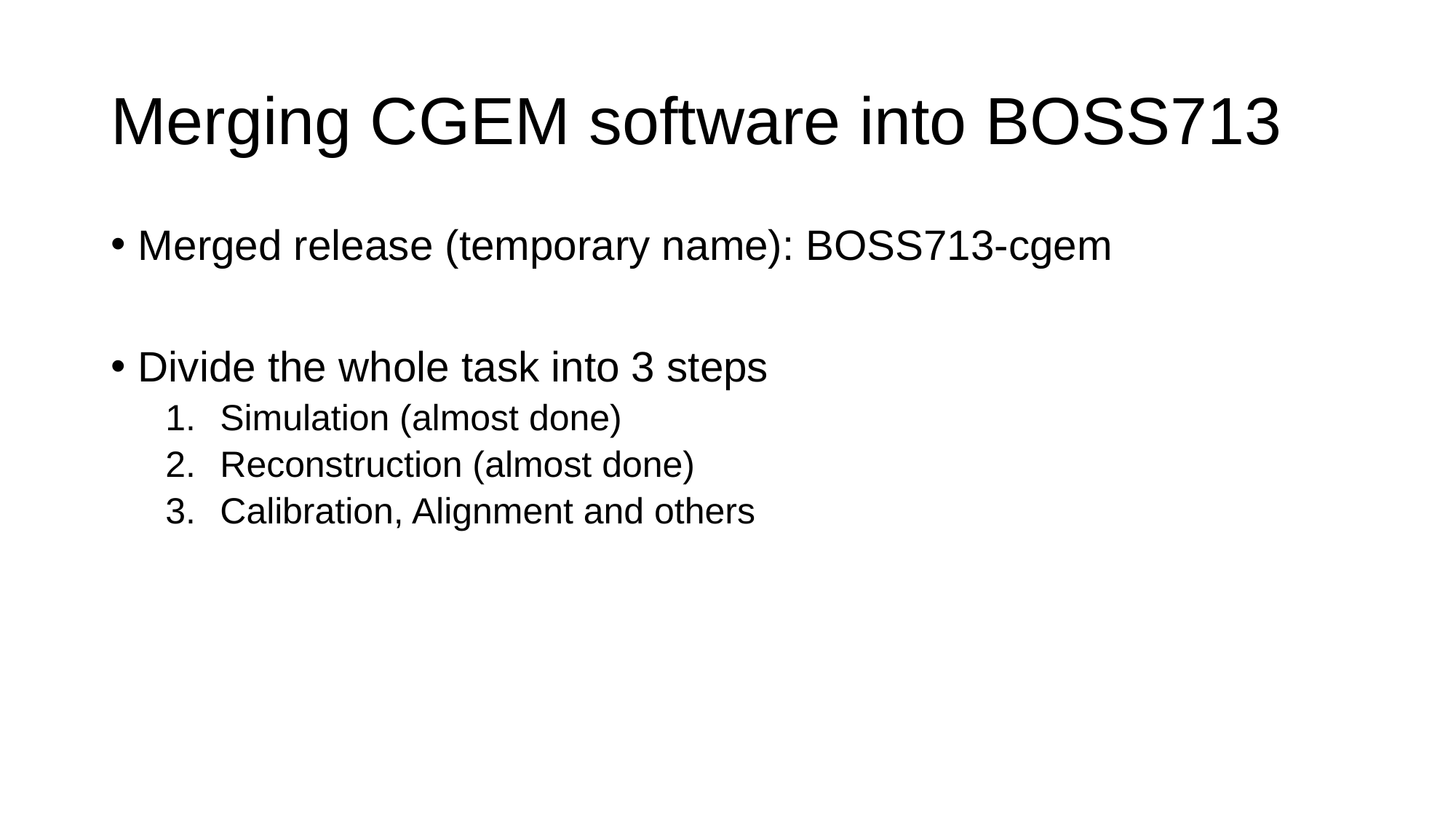

# Merging CGEM software into BOSS713
Merged release (temporary name): BOSS713-cgem

Divide the whole task into 3 steps
Simulation (almost done)
Reconstruction (almost done)
Calibration, Alignment and others